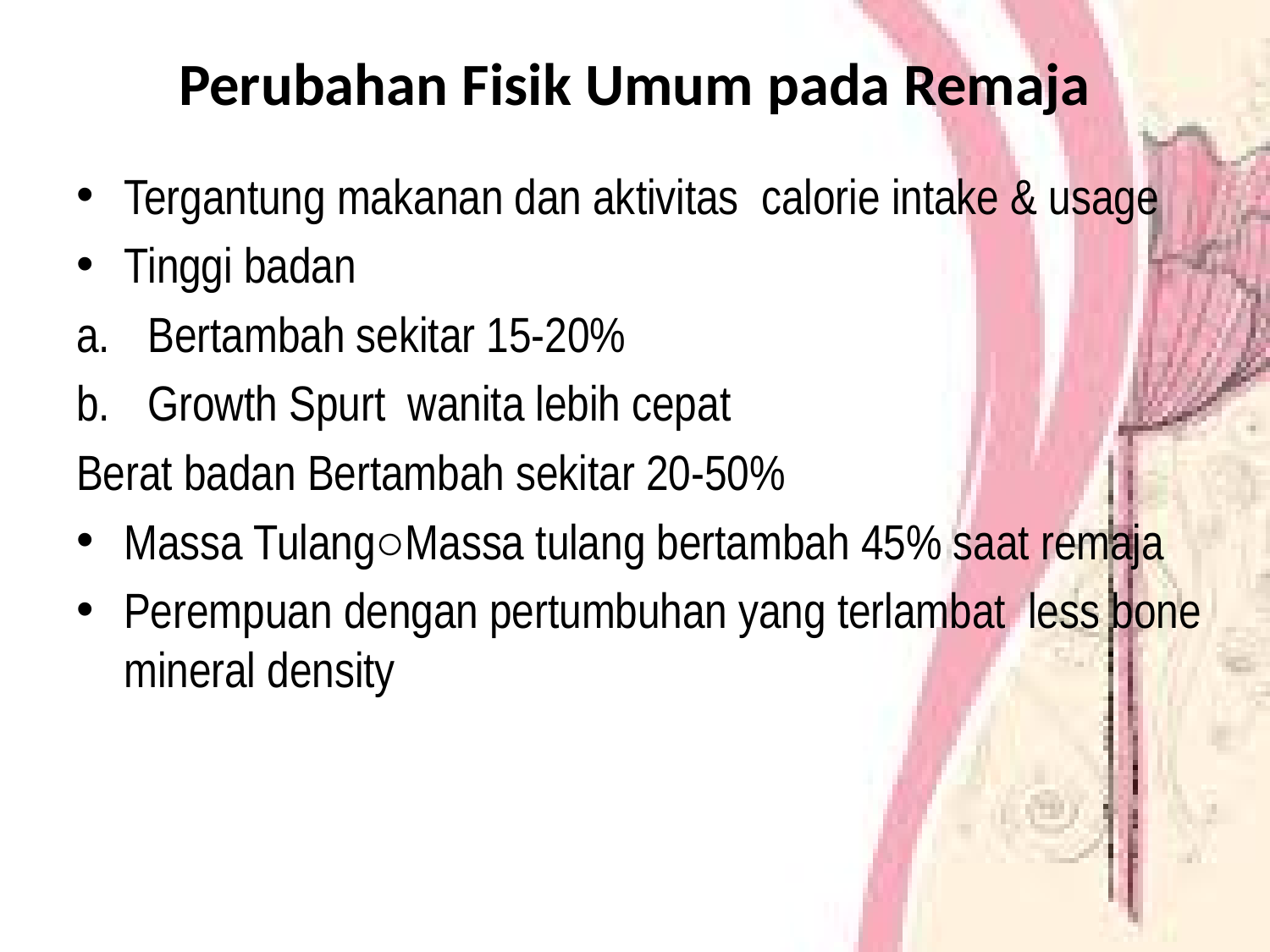

# Perubahan Fisik Umum pada Remaja
Tergantung makanan dan aktivitas  calorie intake & usage
Tinggi badan
Bertambah sekitar 15-20%
Growth Spurt  wanita lebih cepat
Berat badan Bertambah sekitar 20-50%
Massa Tulang○Massa tulang bertambah 45% saat remaja
Perempuan dengan pertumbuhan yang terlambat  less bone mineral density